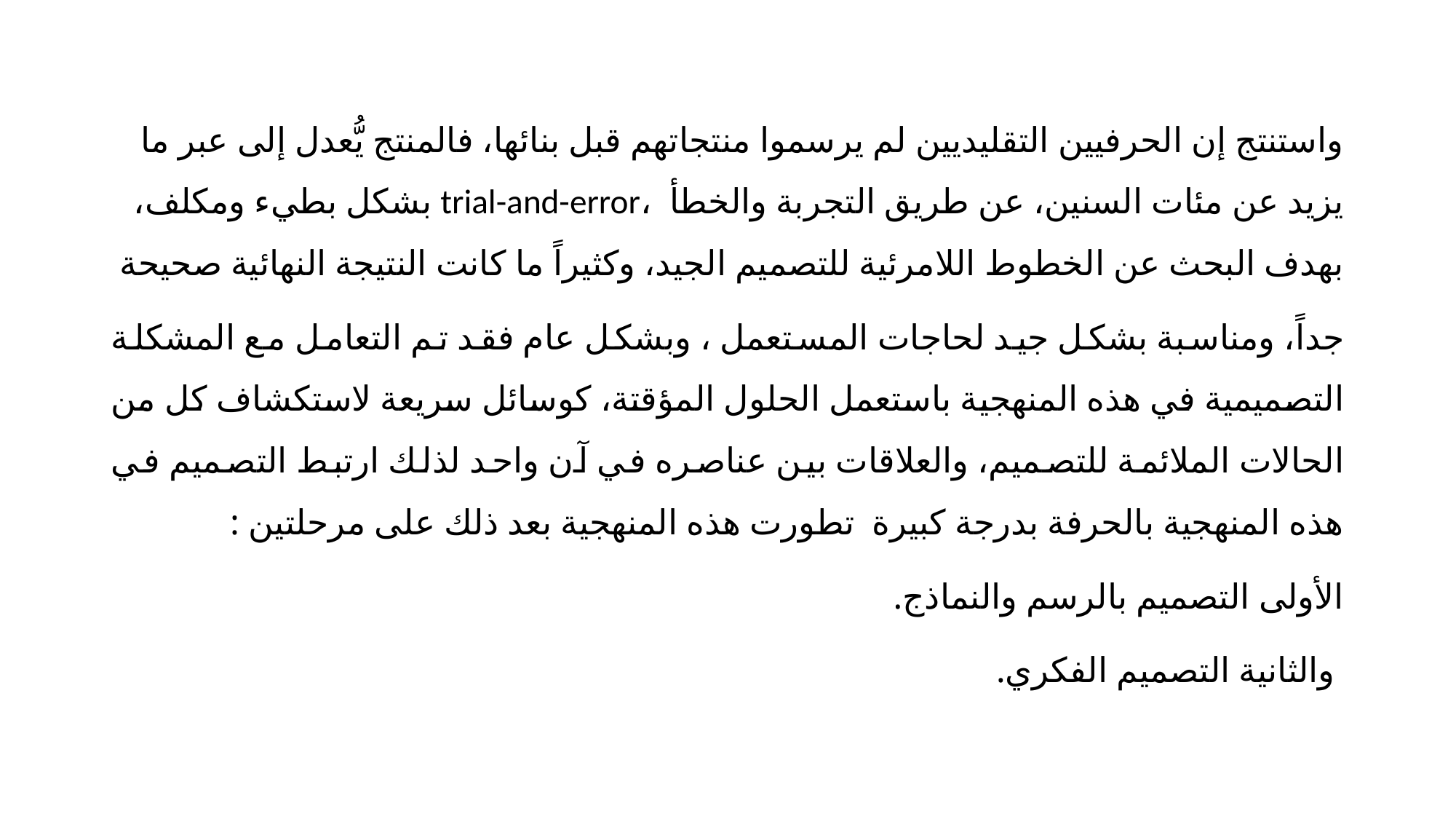

واستنتج إن الحرفیین التقلیدیین لم یرسموا منتجاتھم قبل بنائھا، فالمنتج یُّعدل إلى عبر ما یزید عن مئات السنین، عن طریق التجربة والخطأ  ،trial-and-error بشكل بطيء ومكلف، بھدف البحث عن الخطوط اللامرئیة للتصمیم الجید، وكثیراً ما كانت النتیجة النھائیة صحیحة
جداً، ومناسبة بشكل جید لحاجات المستعمل ، وبشكل عام فقد تم التعامل مع المشكلة التصمیمیة في ھذه المنھجیة باستعمل الحلول المؤقتة، كوسائل سریعة لاستكشاف كل من الحالات الملائمة للتصمیم، والعلاقات بین عناصره في آن واحد لذلك ارتبط التصمیم في ھذه المنھجیة بالحرفة بدرجة كبیرة  تطورت ھذه المنھجیة بعد ذلك على مرحلتین :
الأولى التصمیم بالرسم والنماذج.
 والثانیة التصمیم الفكري.